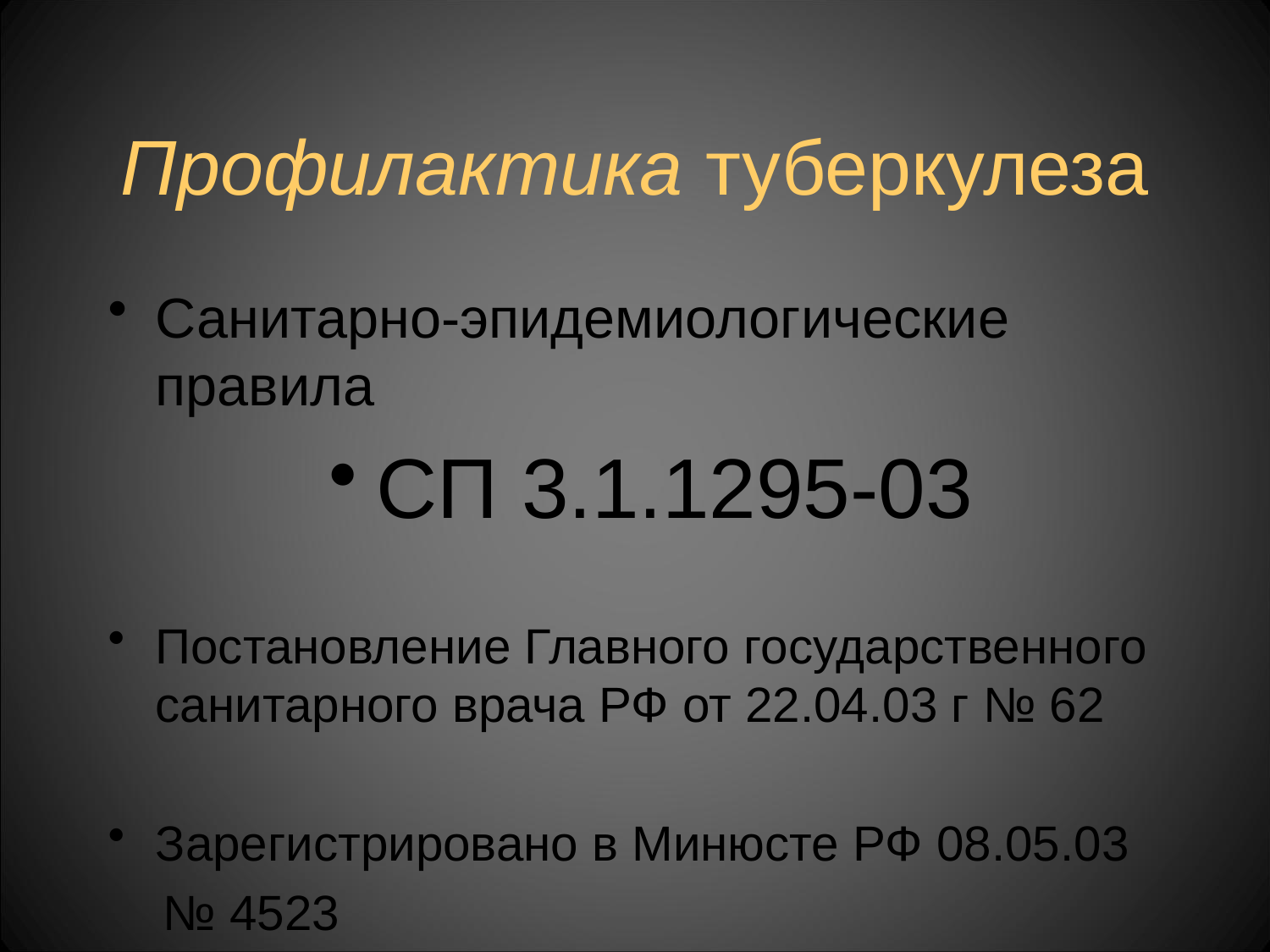

# Профилактика туберкулеза
Санитарно-эпидемиологические правила
СП 3.1.1295-03

Постановление Главного государственного санитарного врача РФ от 22.04.03 г № 62

Зарегистрировано в Минюсте РФ 08.05.03
    № 4523